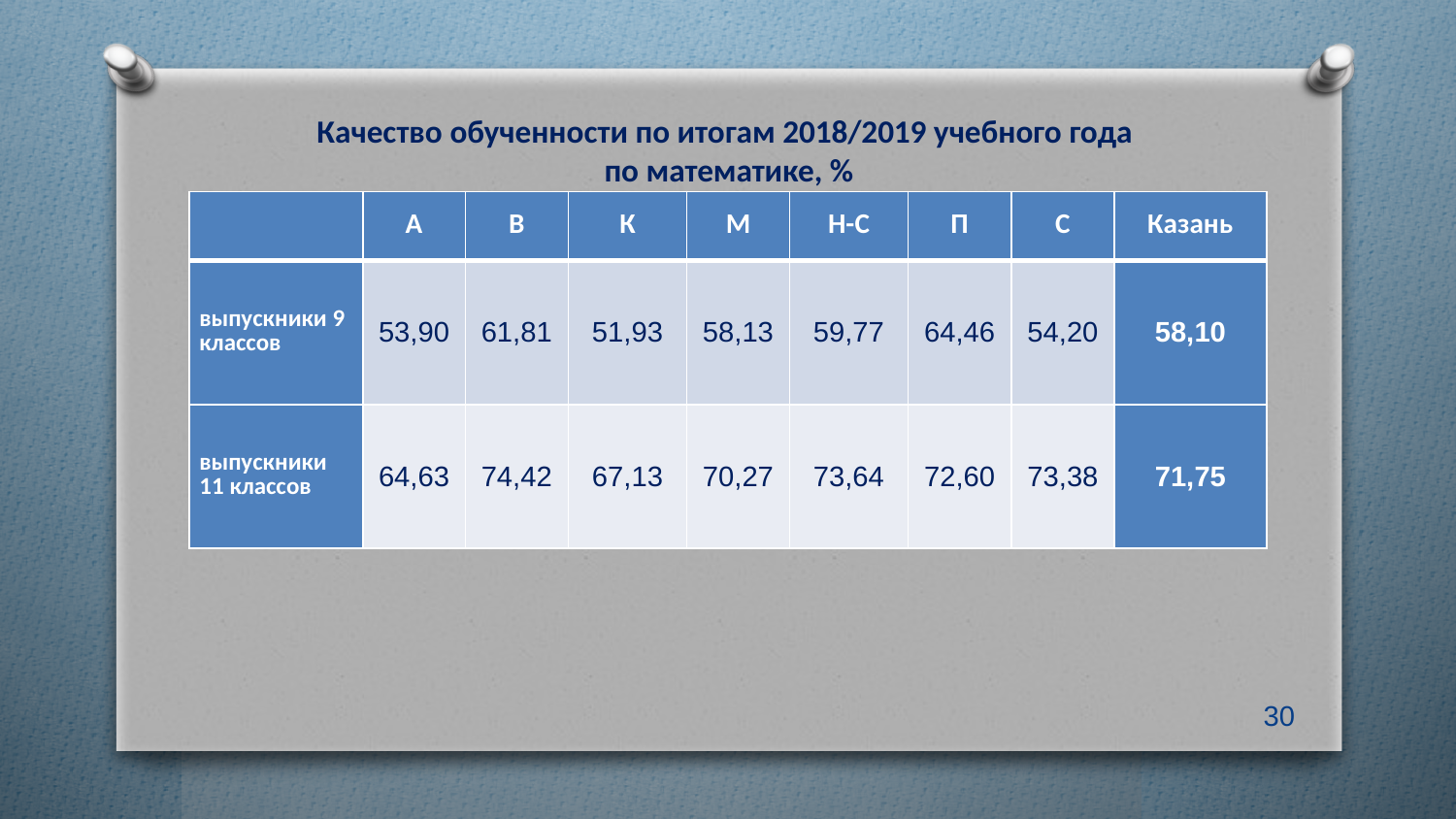

# Качество обученности по итогам 2018/2019 учебного года по математике, %
|  | А | В | К | М | Н-С | П | С | Казань |
| --- | --- | --- | --- | --- | --- | --- | --- | --- |
| выпускники 9 классов | 53,90 | 61,81 | 51,93 | 58,13 | 59,77 | 64,46 | 54,20 | 58,10 |
| выпускники 11 классов | 64,63 | 74,42 | 67,13 | 70,27 | 73,64 | 72,60 | 73,38 | 71,75 |
30